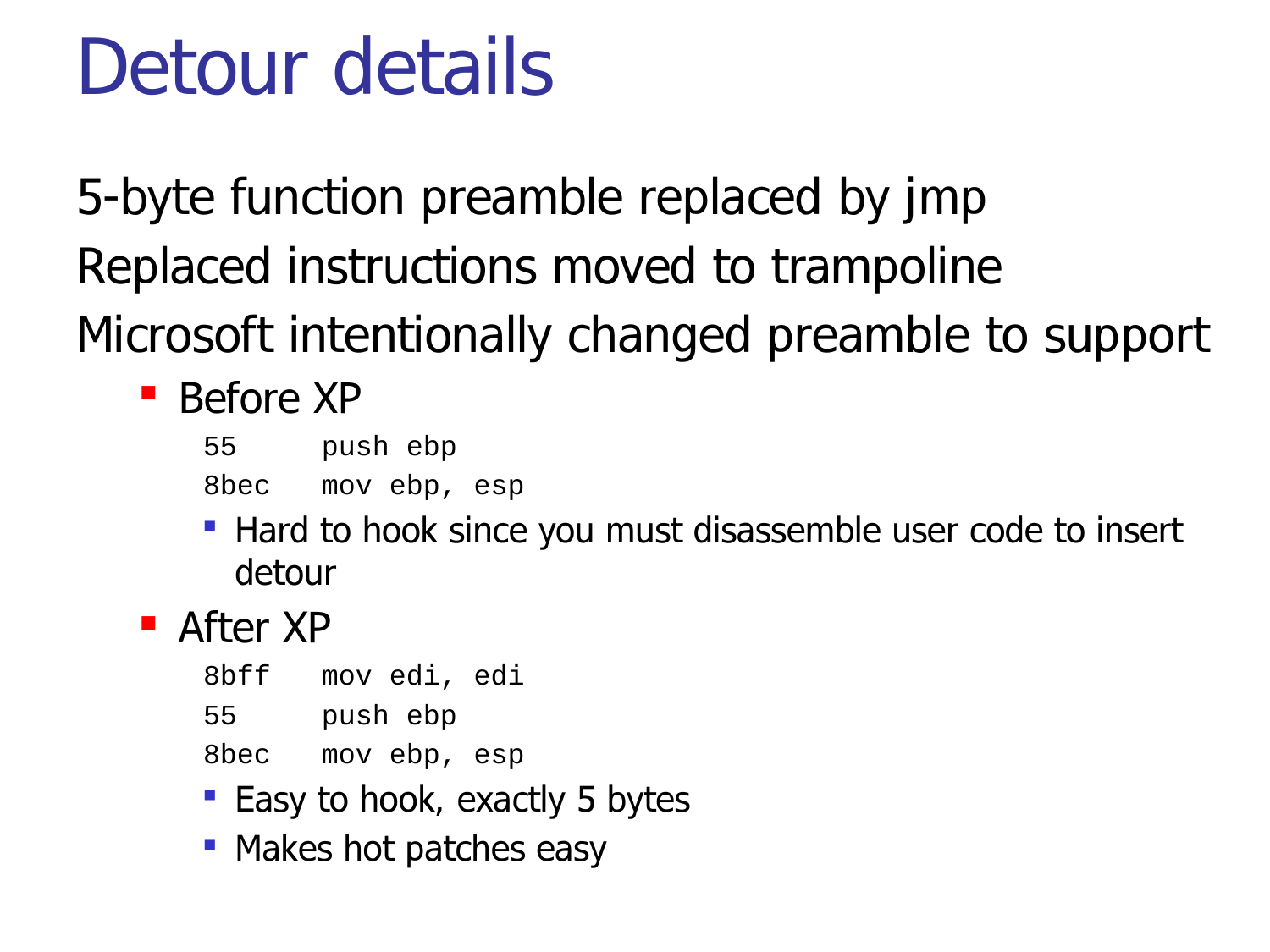

# Detour details
5-byte function preamble replaced by jmp
Replaced instructions moved to trampoline
Microsoft intentionally changed preamble to support
Before XP
55     push ebp
8bec   mov ebp, esp
Hard to hook since you must disassemble user code to insert detour
After XP
8bff   mov edi, edi
55     push ebp
8bec   mov ebp, esp
Easy to hook, exactly 5 bytes
Makes hot patches easy